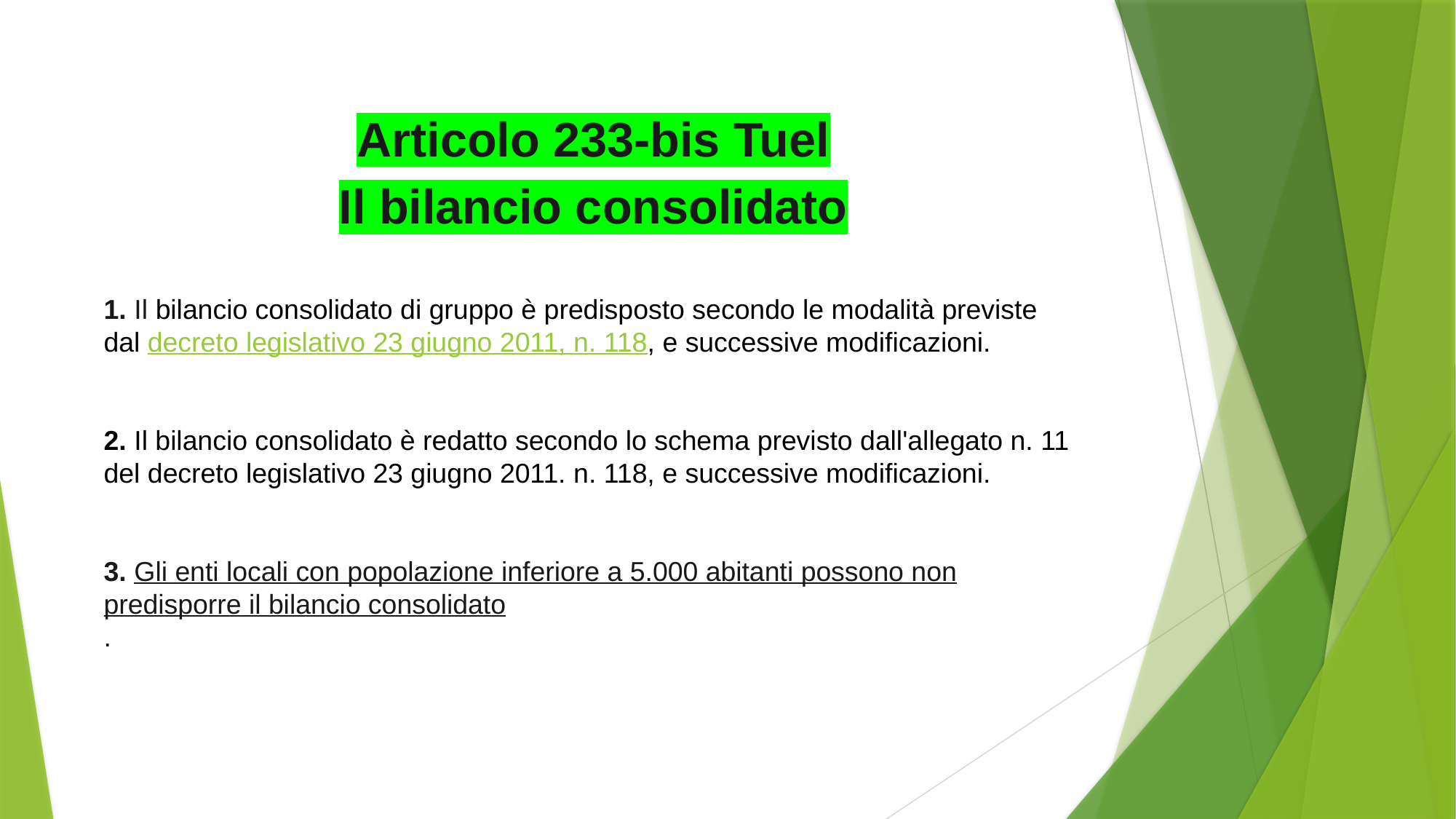

Articolo 233-bis Tuel
Il bilancio consolidato

1. Il bilancio consolidato di gruppo è predisposto secondo le modalità previste dal decreto legislativo 23 giugno 2011, n. 118, e successive modificazioni.
2. Il bilancio consolidato è redatto secondo lo schema previsto dall'allegato n. 11 del decreto legislativo 23 giugno 2011. n. 118, e successive modificazioni.
3. Gli enti locali con popolazione inferiore a 5.000 abitanti possono non predisporre il bilancio consolidato
.